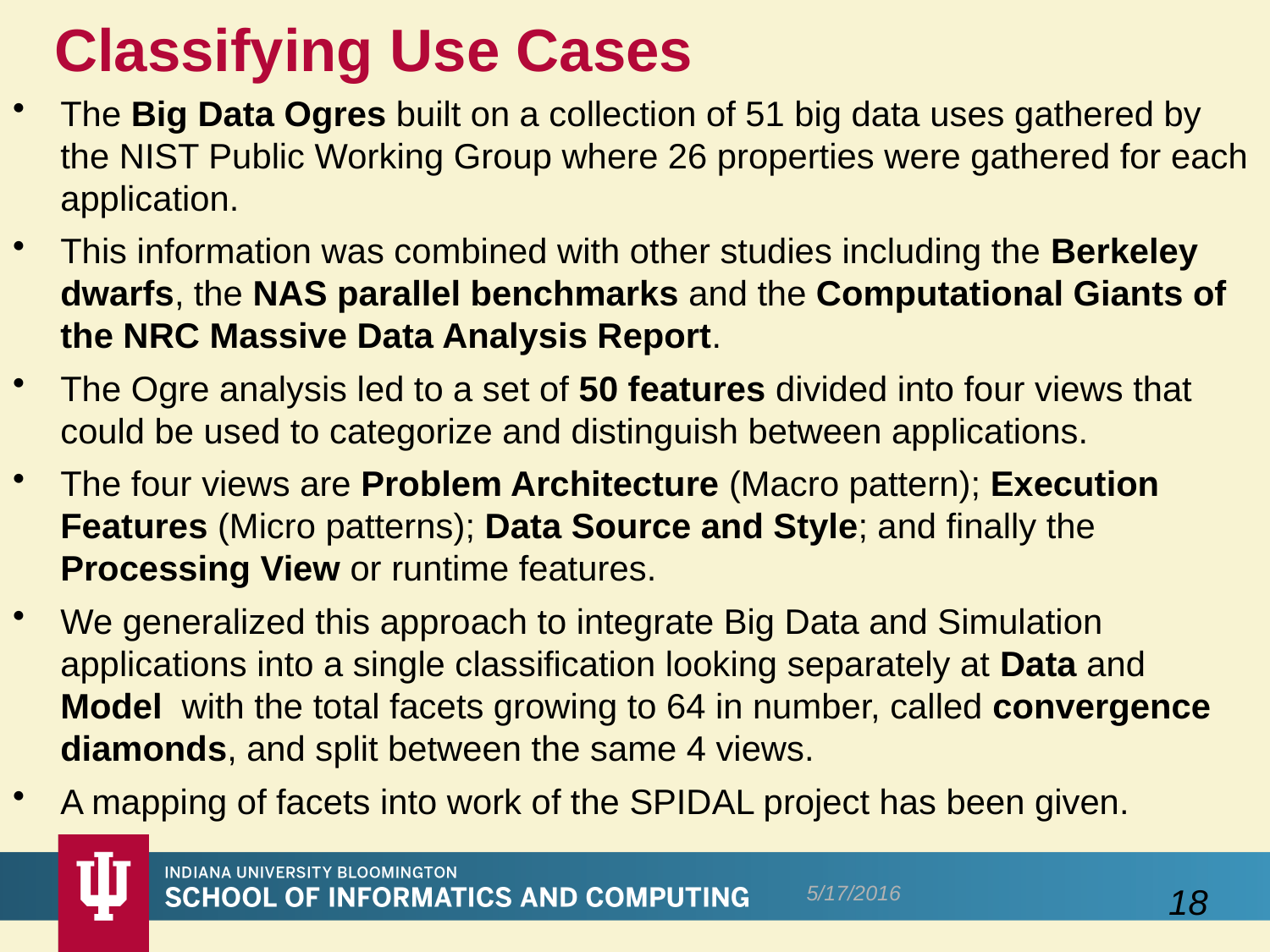

# Classifying Use Cases
The Big Data Ogres built on a collection of 51 big data uses gathered by the NIST Public Working Group where 26 properties were gathered for each application.
This information was combined with other studies including the Berkeley dwarfs, the NAS parallel benchmarks and the Computational Giants of the NRC Massive Data Analysis Report.
The Ogre analysis led to a set of 50 features divided into four views that could be used to categorize and distinguish between applications.
The four views are Problem Architecture (Macro pattern); Execution Features (Micro patterns); Data Source and Style; and finally the Processing View or runtime features.
We generalized this approach to integrate Big Data and Simulation applications into a single classification looking separately at Data and Model  with the total facets growing to 64 in number, called convergence diamonds, and split between the same 4 views.
A mapping of facets into work of the SPIDAL project has been given.
5/17/2016
18